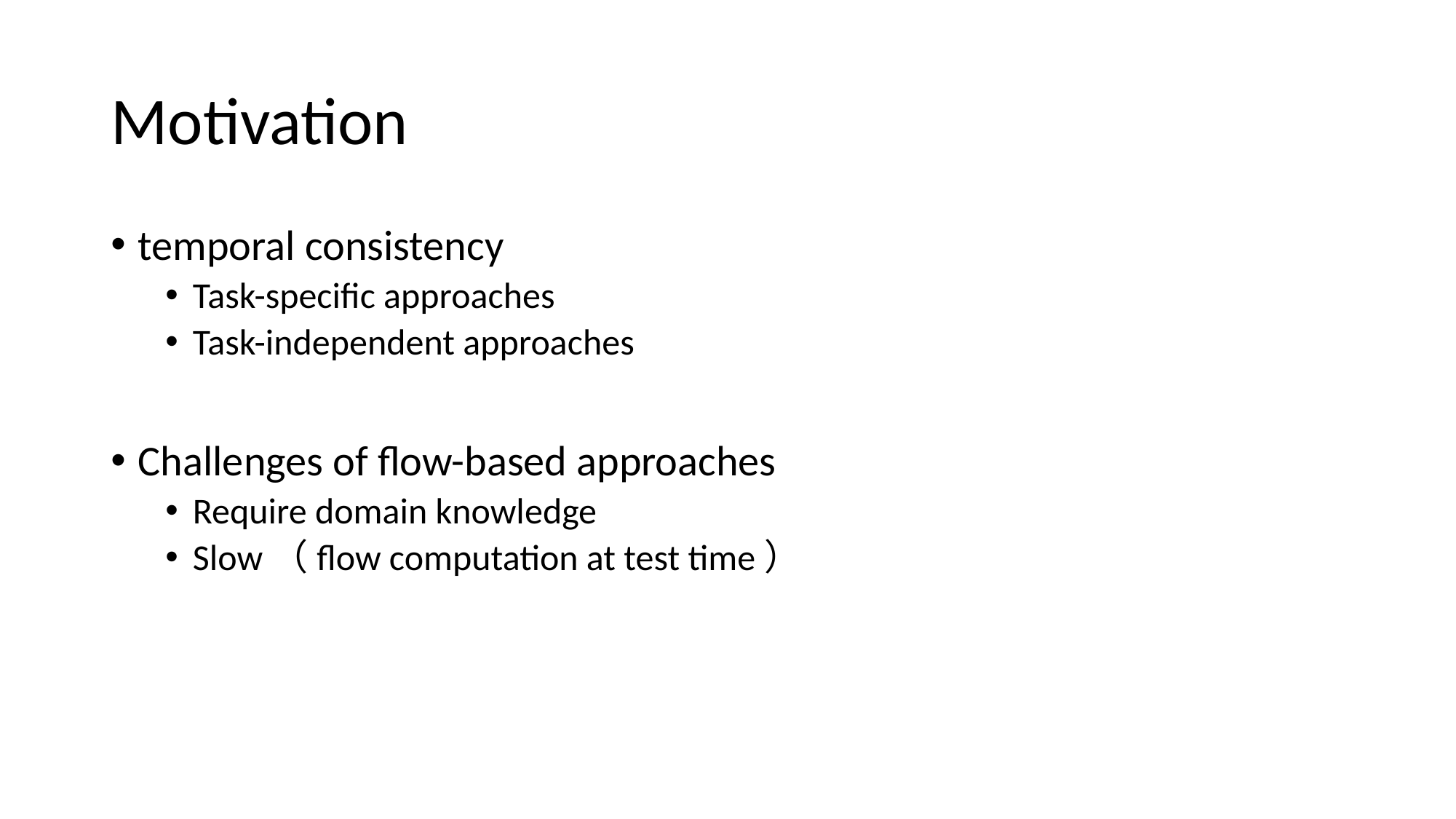

# Motivation
temporal consistency
Task-specific approaches
Task-independent approaches

Challenges of flow-based approaches
Require domain knowledge
Slow（flow computation at test time）